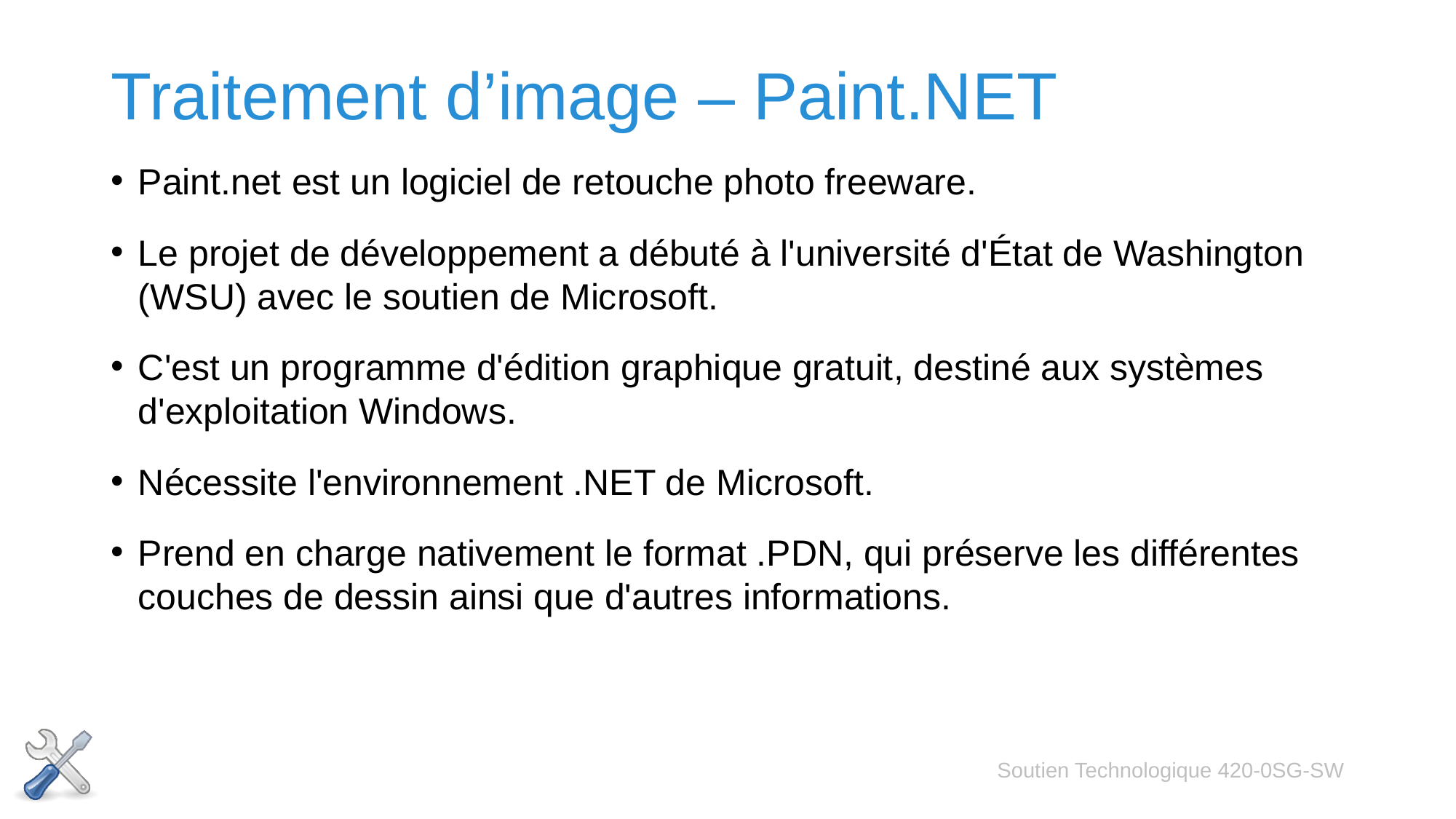

# Traitement d’image – Paint.NET
Paint.net est un logiciel de retouche photo freeware.
Le projet de développement a débuté à l'université d'État de Washington (WSU) avec le soutien de Microsoft.
C'est un programme d'édition graphique gratuit, destiné aux systèmes d'exploitation Windows.
Nécessite l'environnement .NET de Microsoft.
Prend en charge nativement le format .PDN, qui préserve les différentes couches de dessin ainsi que d'autres informations.